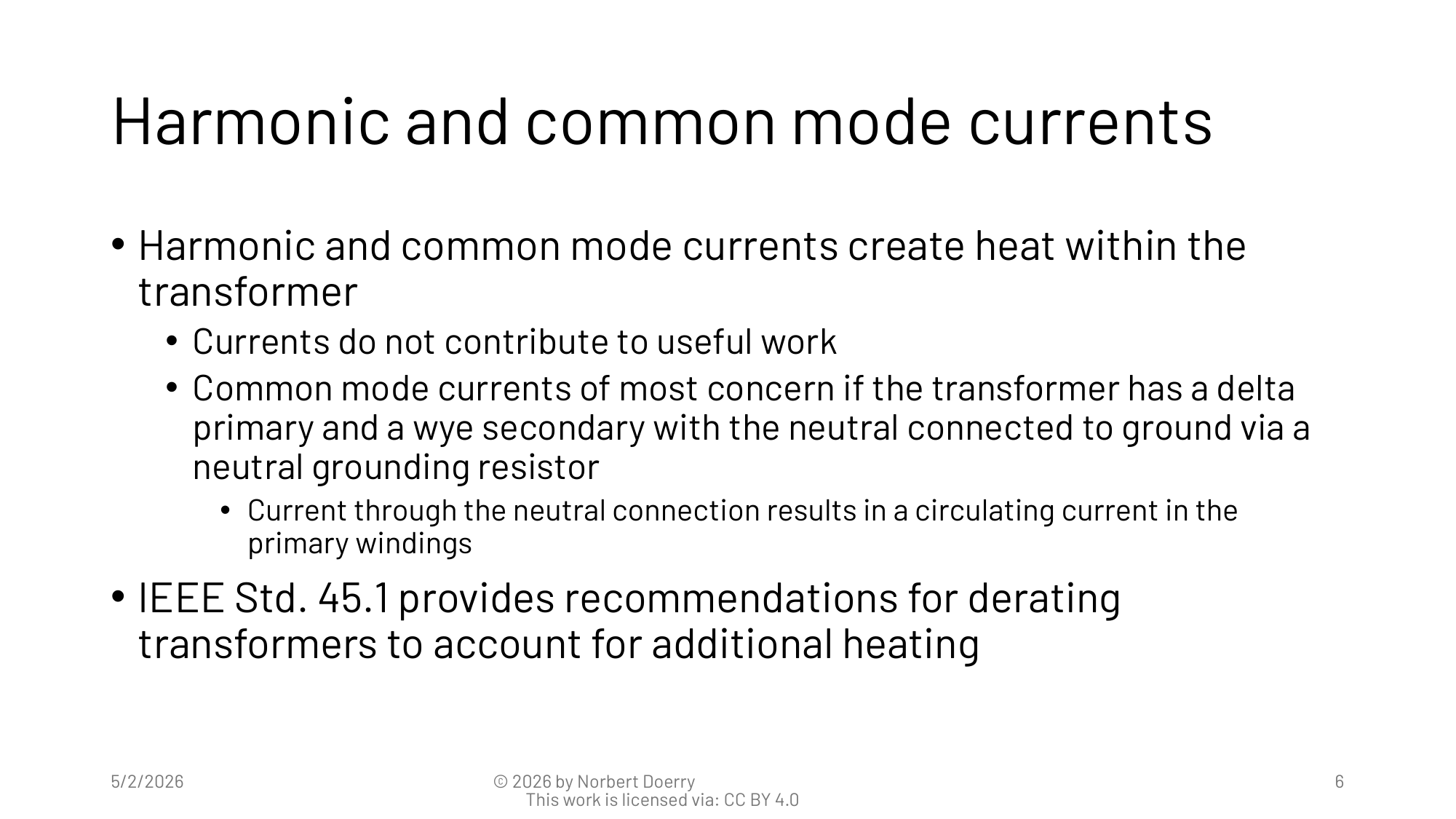

# Harmonic and common mode currents
Harmonic and common mode currents create heat within the transformer
Currents do not contribute to useful work
Common mode currents of most concern if the transformer has a delta primary and a wye secondary with the neutral connected to ground via a neutral grounding resistor
Current through the neutral connection results in a circulating current in the primary windings
IEEE Std. 45.1 provides recommendations for derating transformers to account for additional heating
5/2/2026
© 2026 by Norbert Doerry                                                                                  This work is licensed via: CC BY 4.0
6